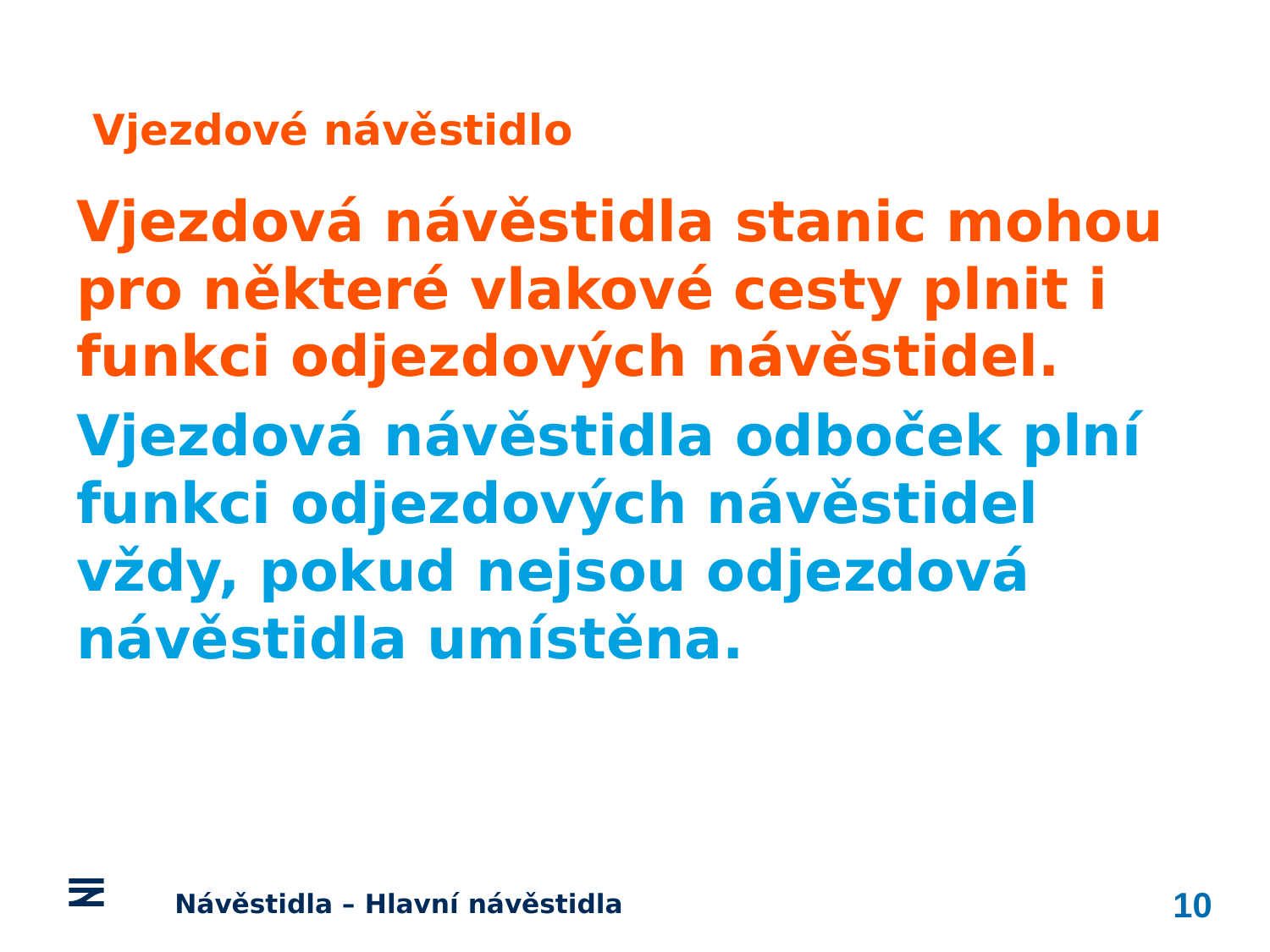

Vjezdové návěstidlo
Vjezdová návěstidla stanic mohou pro některé vlakové cesty plnit i funkci odjezdových návěstidel.
Vjezdová návěstidla odboček plní funkci odjezdových návěstidel vždy, pokud nejsou odjezdová návěstidla umístěna.

10
	Návěstidla – Hlavní návěstidla